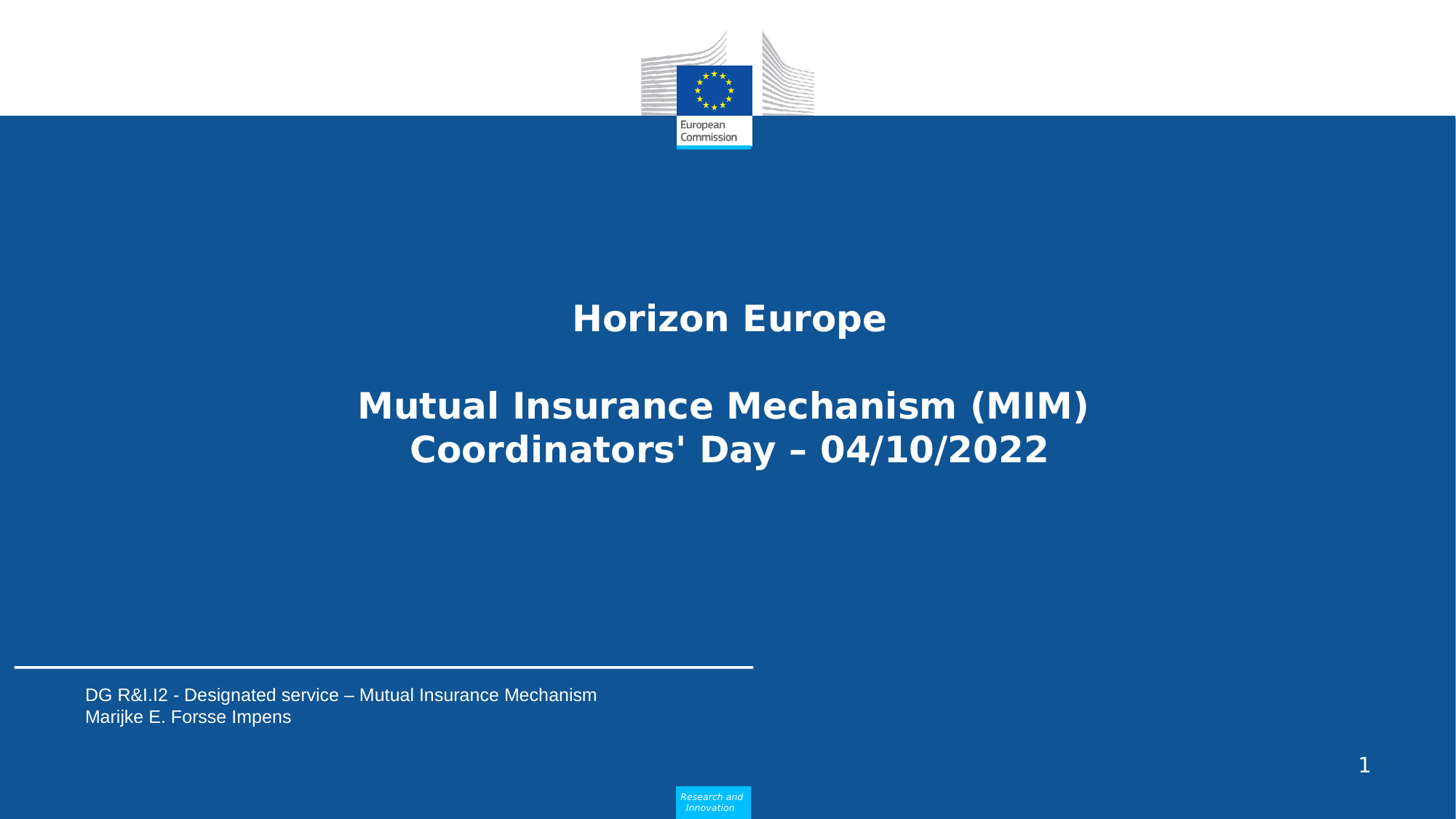

Horizon Europe

Mutual Insurance Mechanism (MIM)
Coordinators' Day – 04/10/2022

DG R&I.I2 - Designated service – Mutual Insurance Mechanism
Marijke E. Forsse Impens
1